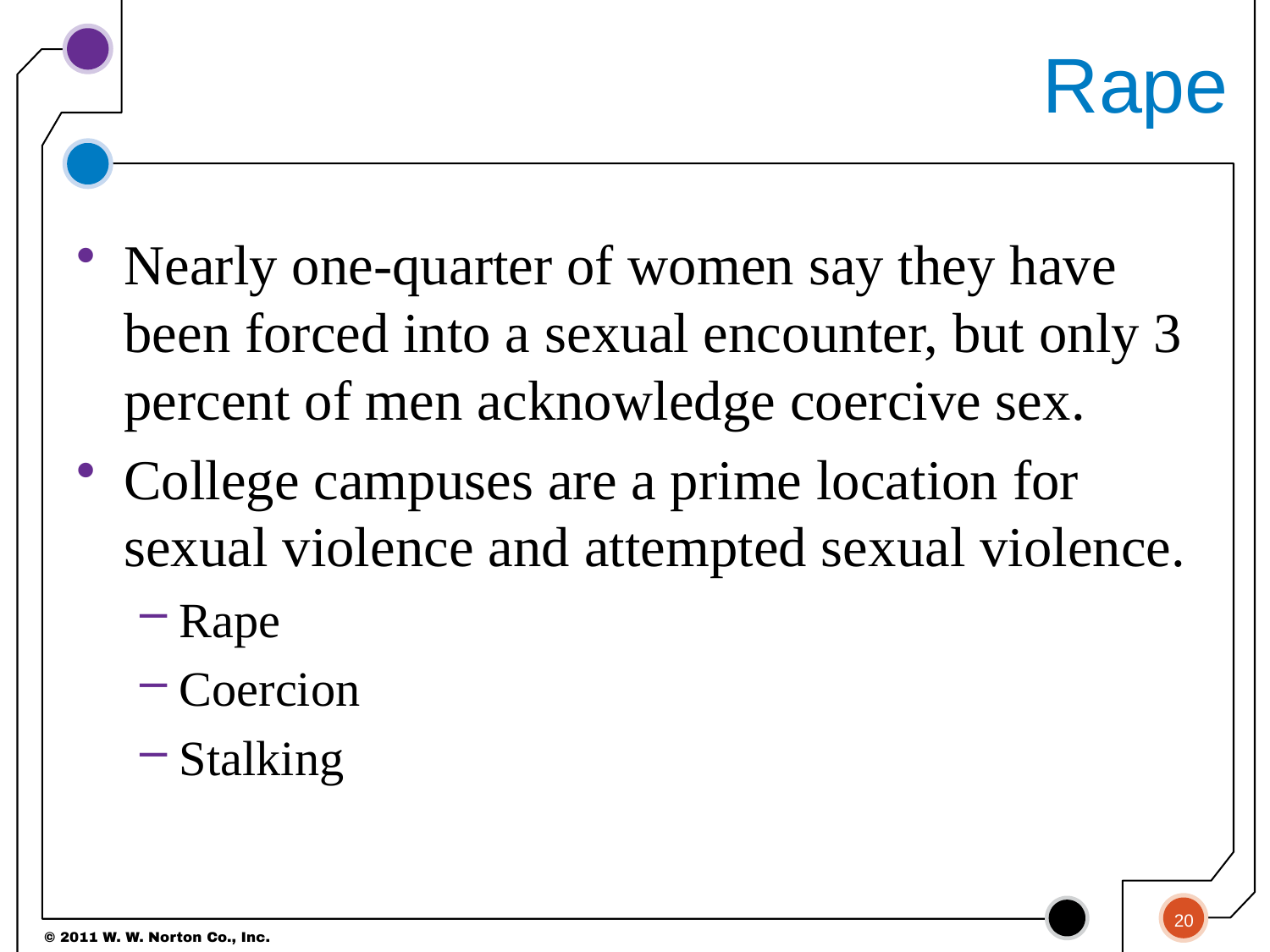

# Rape
Nearly one-quarter of women say they have been forced into a sexual encounter, but only 3 percent of men acknowledge coercive sex.
College campuses are a prime location for sexual violence and attempted sexual violence.
Rape
Coercion
Stalking
20